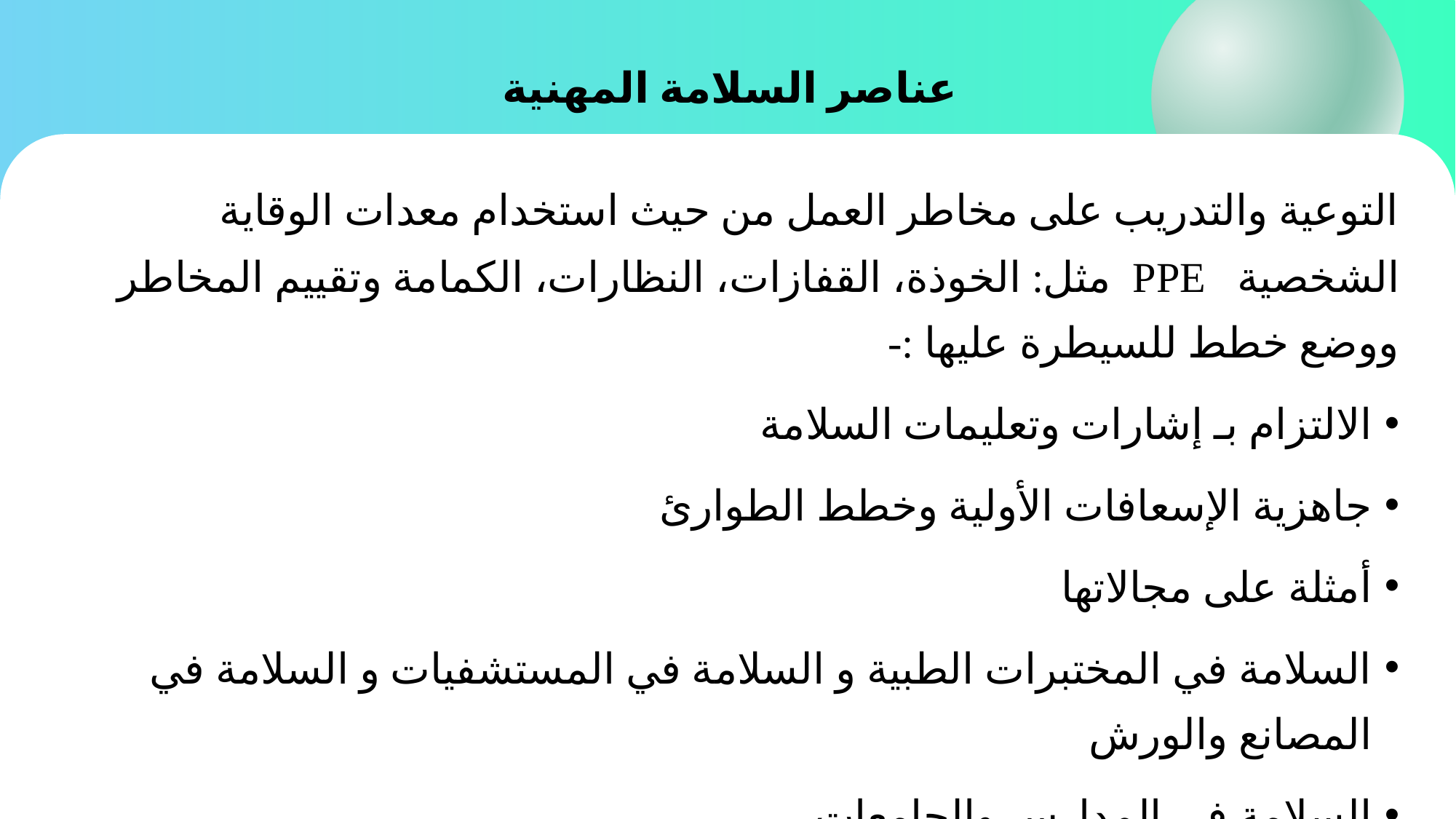

# عناصر السلامة المهنية
التوعية والتدريب على مخاطر العمل من حيث استخدام معدات الوقاية الشخصية   PPE  مثل: الخوذة، القفازات، النظارات، الكمامة وتقييم المخاطر ووضع خطط للسيطرة عليها :-
الالتزام بـ إشارات وتعليمات السلامة
جاهزية الإسعافات الأولية وخطط الطوارئ
أمثلة على مجالاتها
السلامة في المختبرات الطبية و السلامة في المستشفيات و السلامة في المصانع والورش
السلامة في المدارس والجامعات .